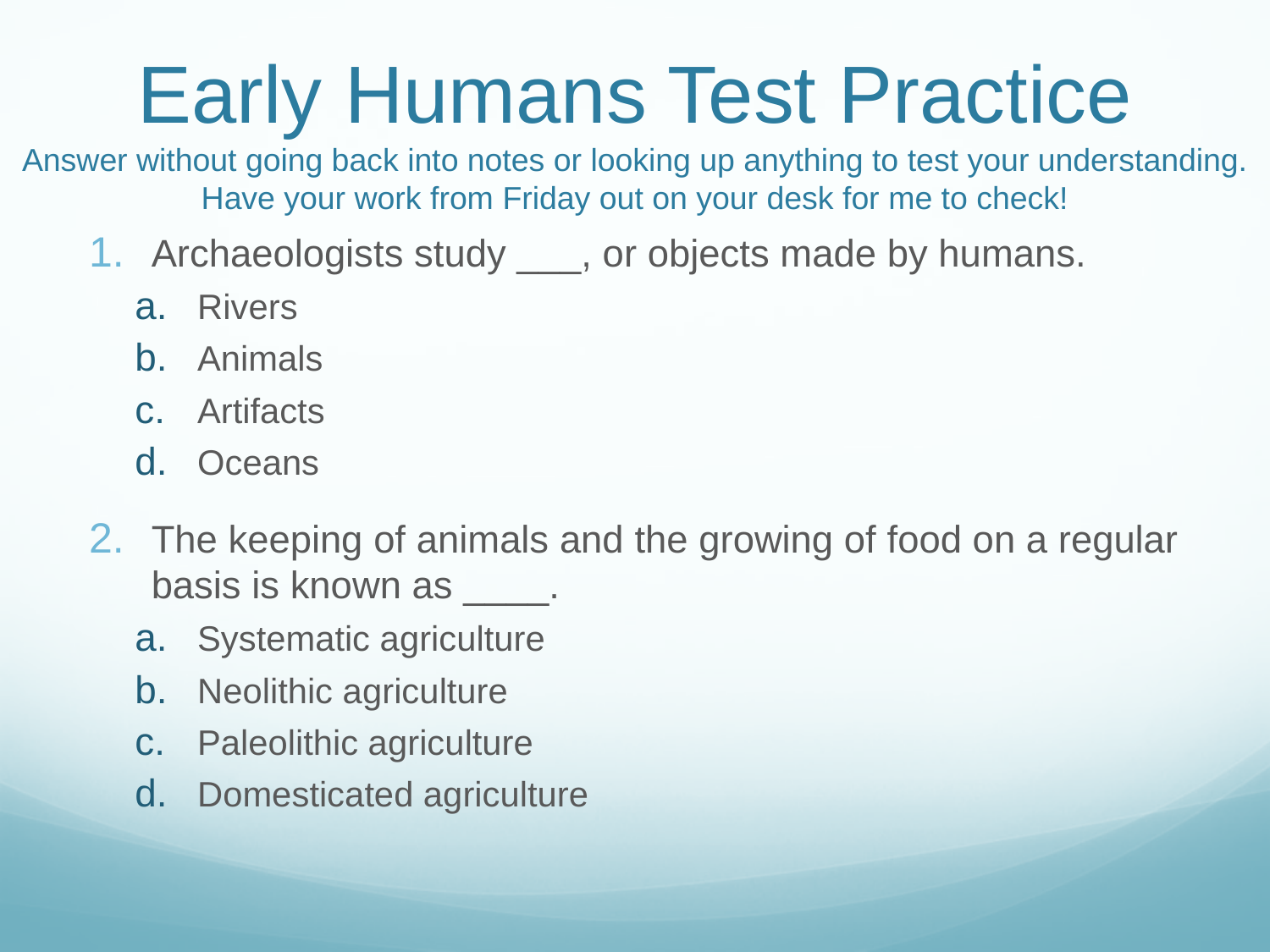

# Early Humans Test Practice Answer without going back into notes or looking up anything to test your understanding. Have your work from Friday out on your desk for me to check!
Archaeologists study ___, or objects made by humans.
Rivers
Animals
Artifacts
Oceans
The keeping of animals and the growing of food on a regular basis is known as ____.
Systematic agriculture
Neolithic agriculture
Paleolithic agriculture
Domesticated agriculture